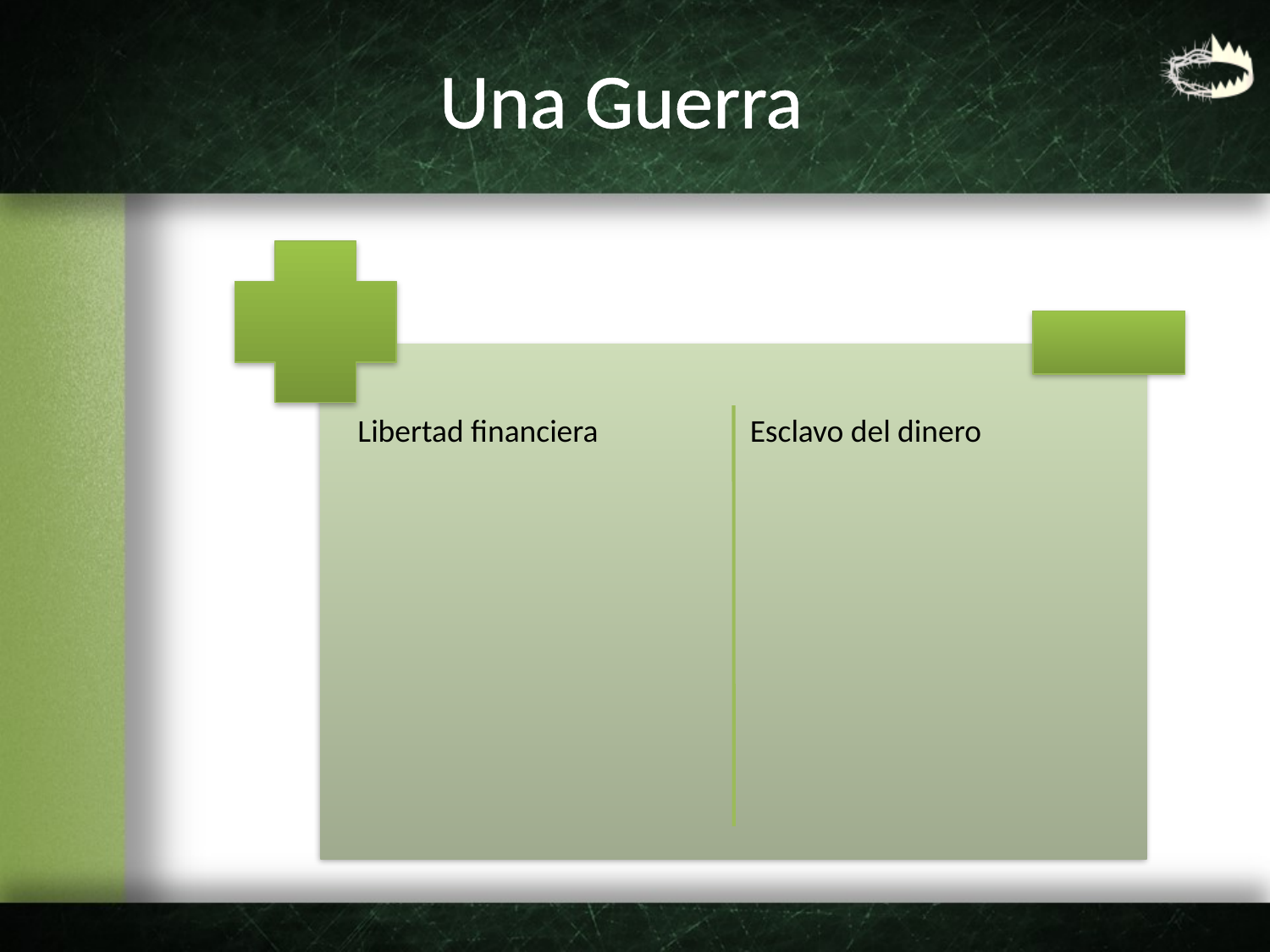

# Una Guerra
Libertad financiera
Esclavo del dinero